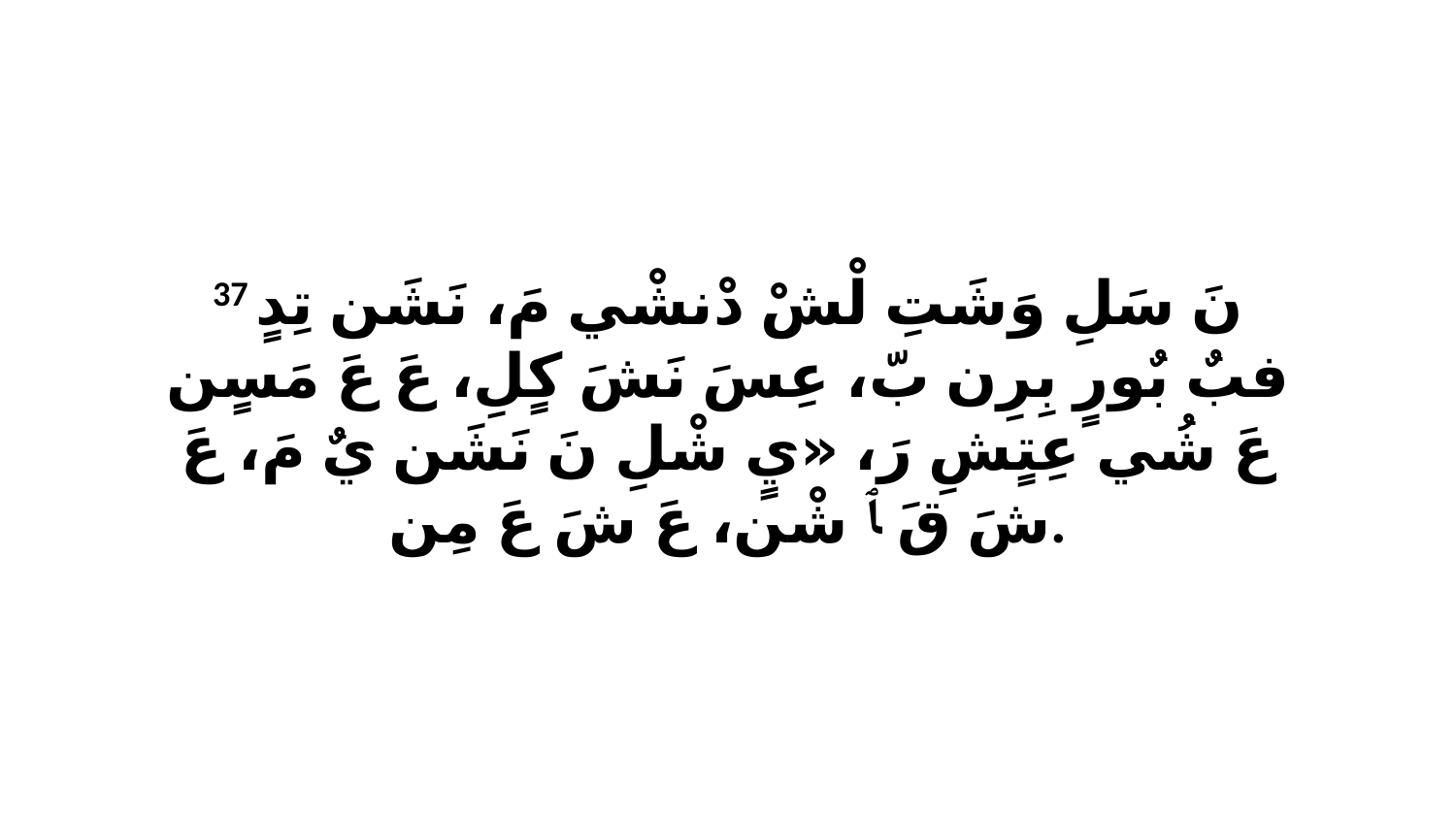

37 نَ سَلِ وَشَتِ لْشْ دْنشْي مَ، نَشَن تِدٍ فبٌ بٌورٍ بِرِن بّ، عِسَ نَشَ كٍلِ، عَ عَ مَسٍن عَ شُي عِتٍشِ رَ، «يٍ شْلِ نَ نَشَن يٌ مَ، عَ شَ قَ ﭑ شْن، عَ شَ عَ مِن.